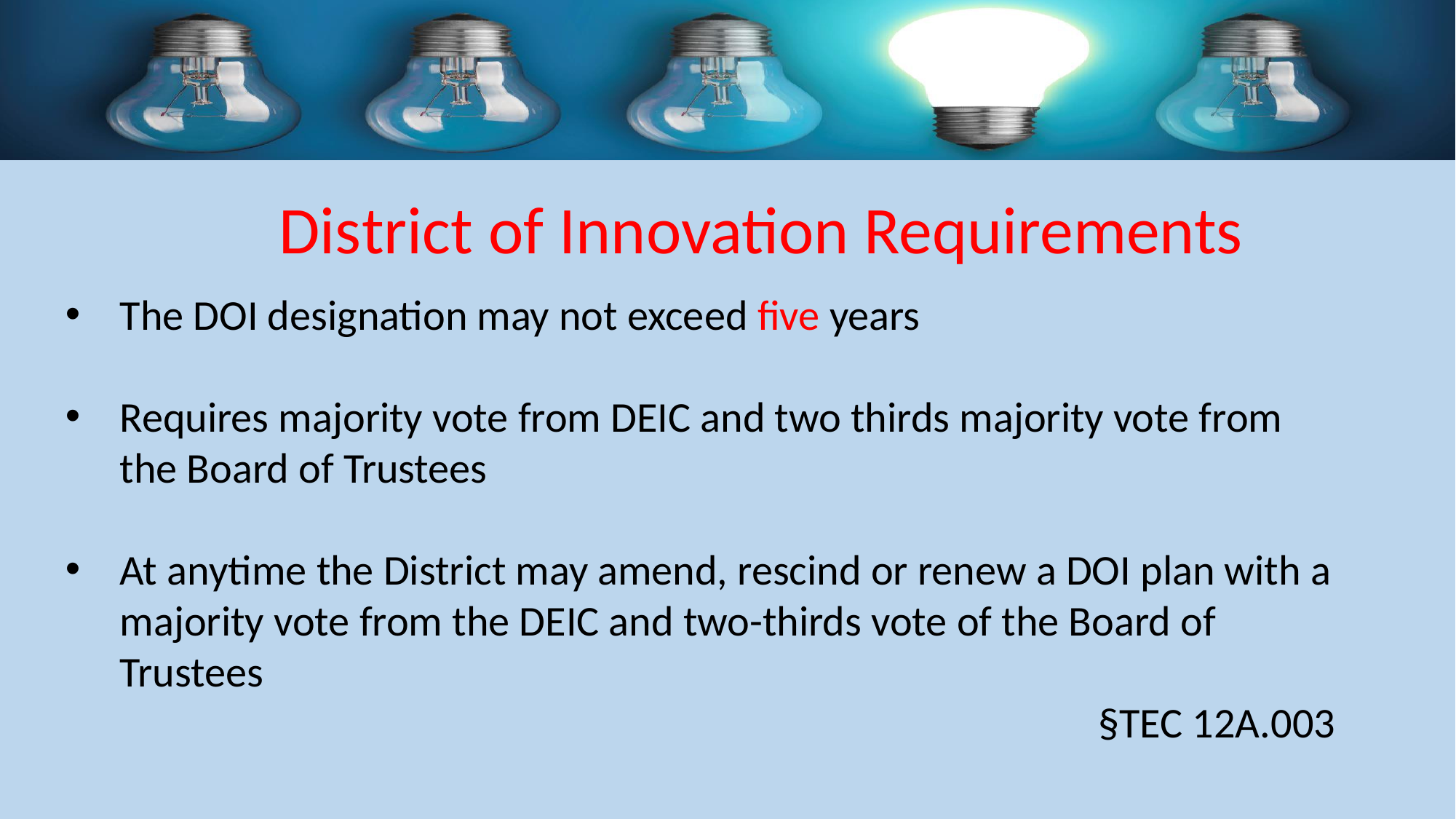

District of Innovation Requirements
The DOI designation may not exceed five years

Requires majority vote from DEIC and two thirds majority vote from the Board of Trustees

At anytime the District may amend, rescind or renew a DOI plan with a majority vote from the DEIC and two-thirds vote of the Board of Trustees
 §TEC 12A.003